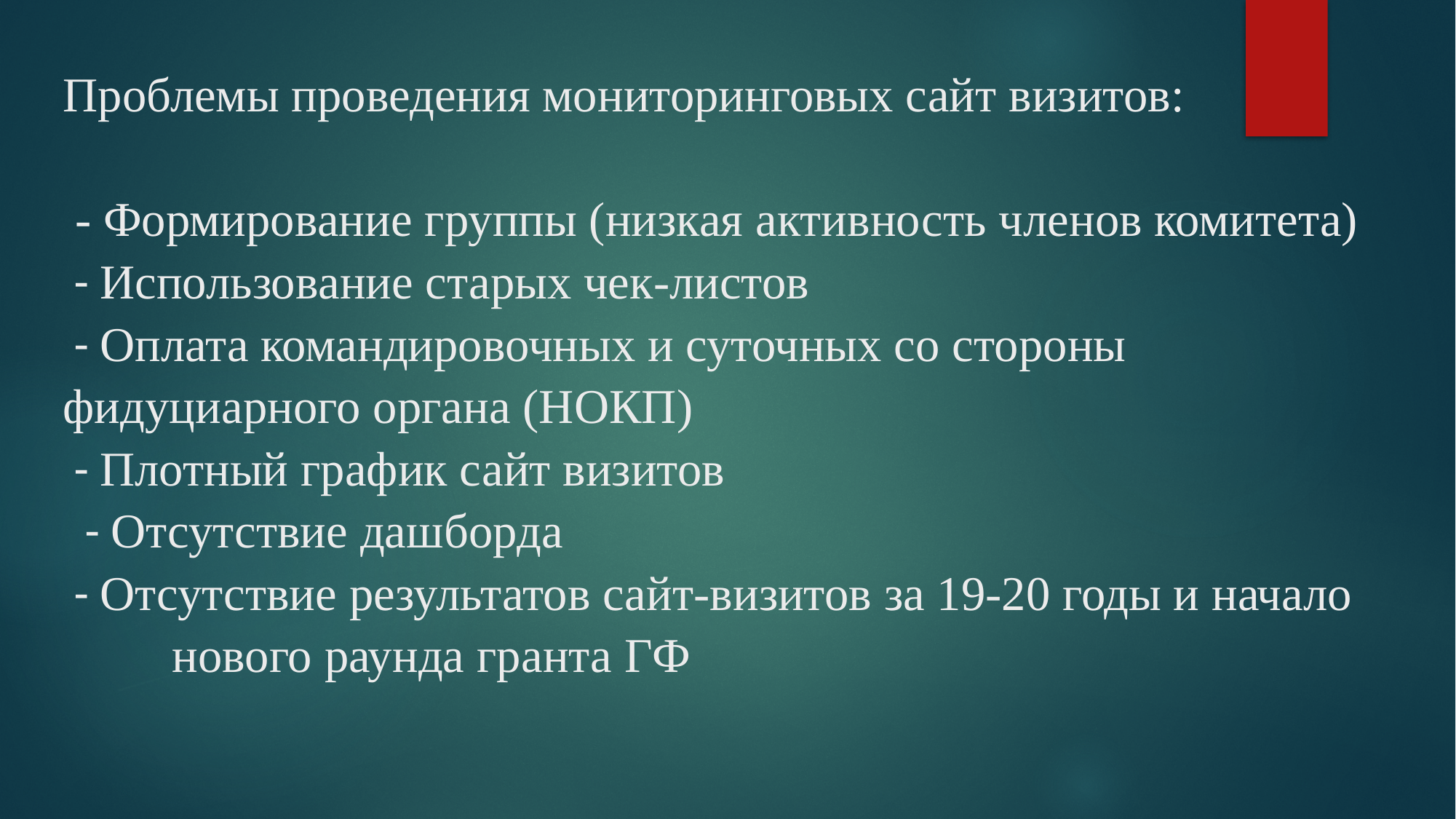

# Проблемы проведения мониторинговых сайт визитов: - Формирование группы (низкая активность членов комитета) - Использование старых чек-листов - Оплата командировочных и суточных со стороны      	фидуциарного органа (НОКП) - Плотный график сайт визитов - Отсутствие дашборда - Отсутствие результатов сайт-визитов за 19-20 годы и начало    	нового раунда гранта ГФ